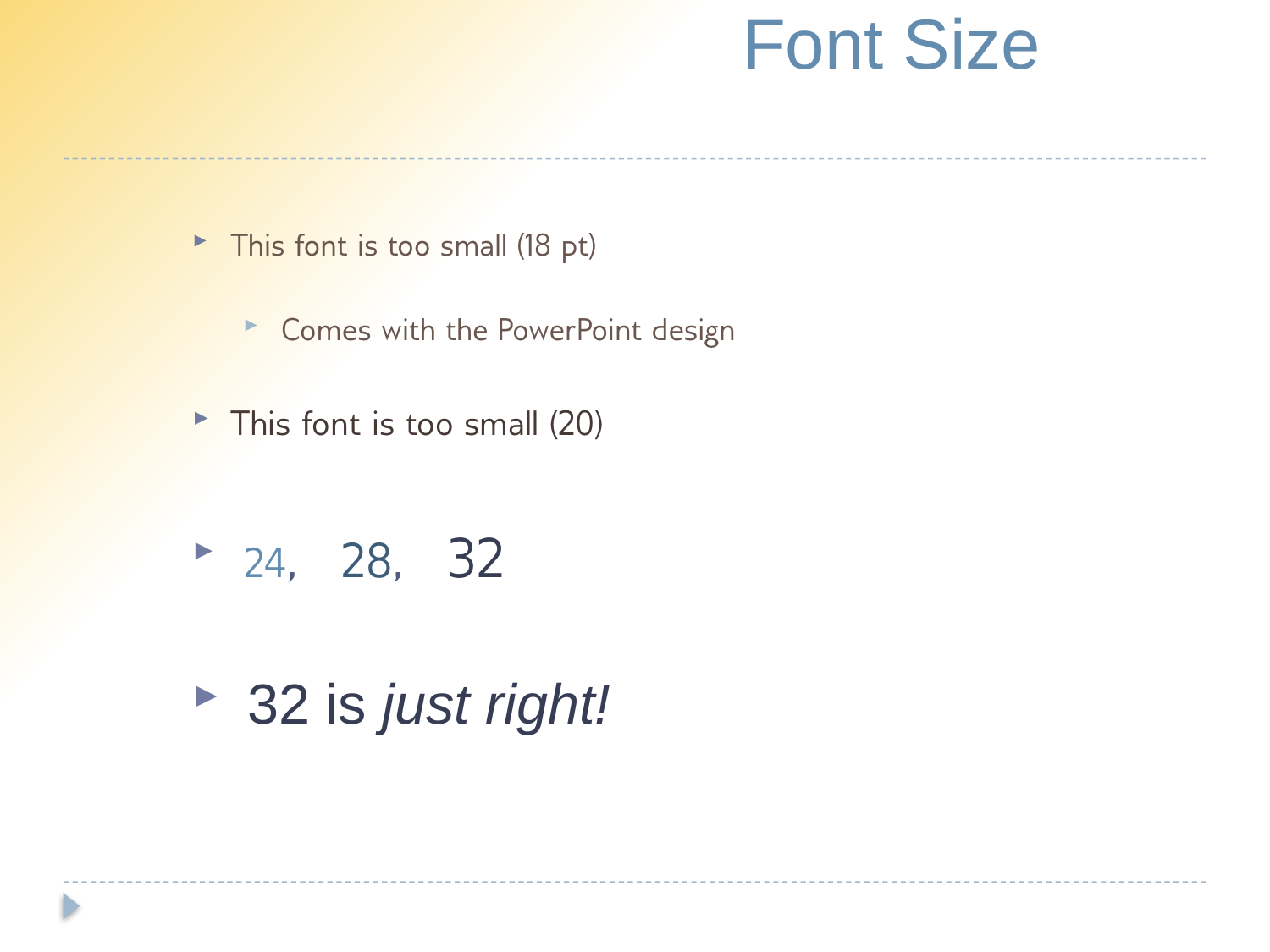

# Font Size
This font is too small (18 pt)
Comes with the PowerPoint design
This font is too small (20)
 24,   28,   32
 32 is just right!